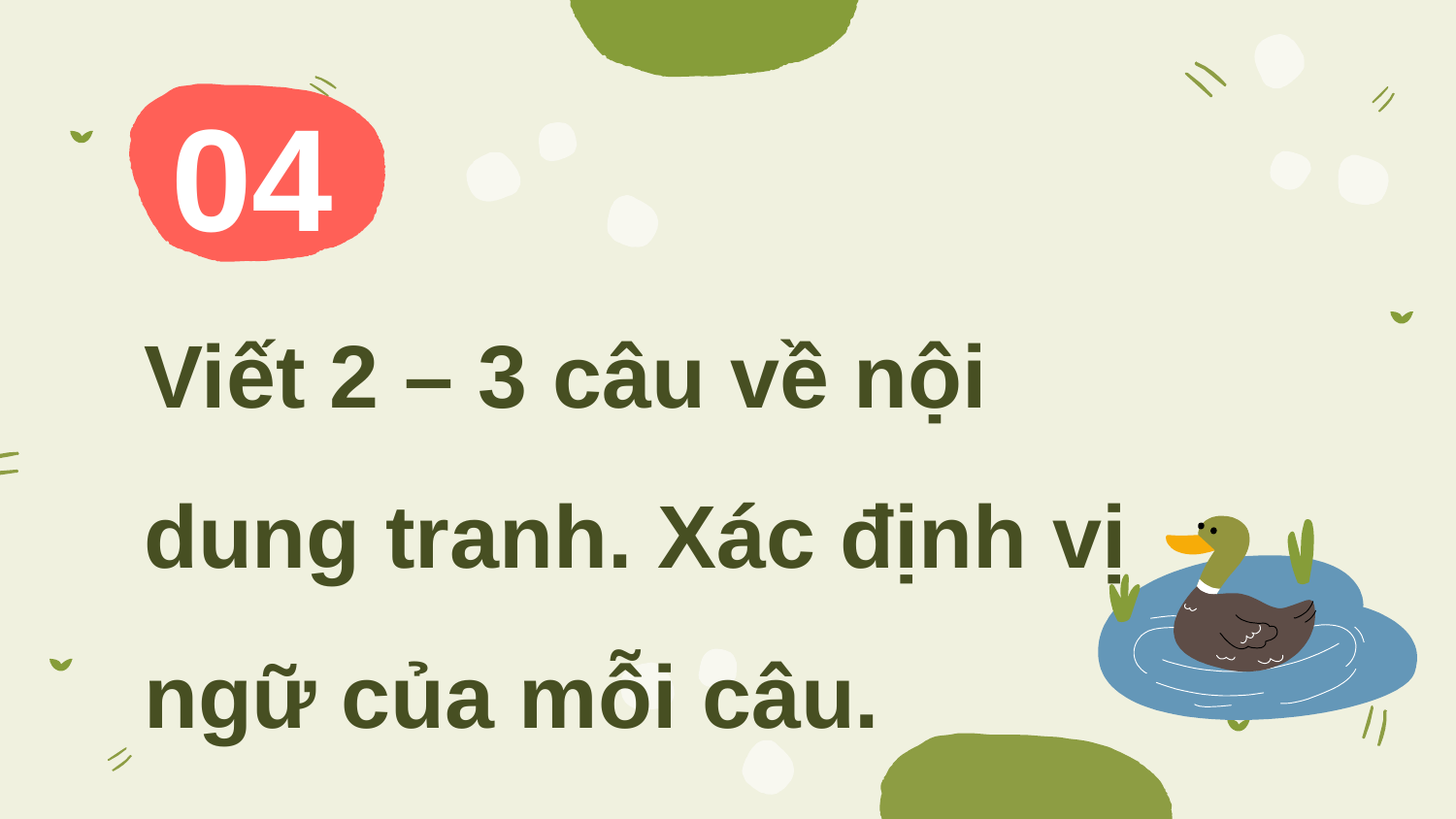

# 04
Viết 2 – 3 câu về nội dung tranh. Xác định vị ngữ của mỗi câu.